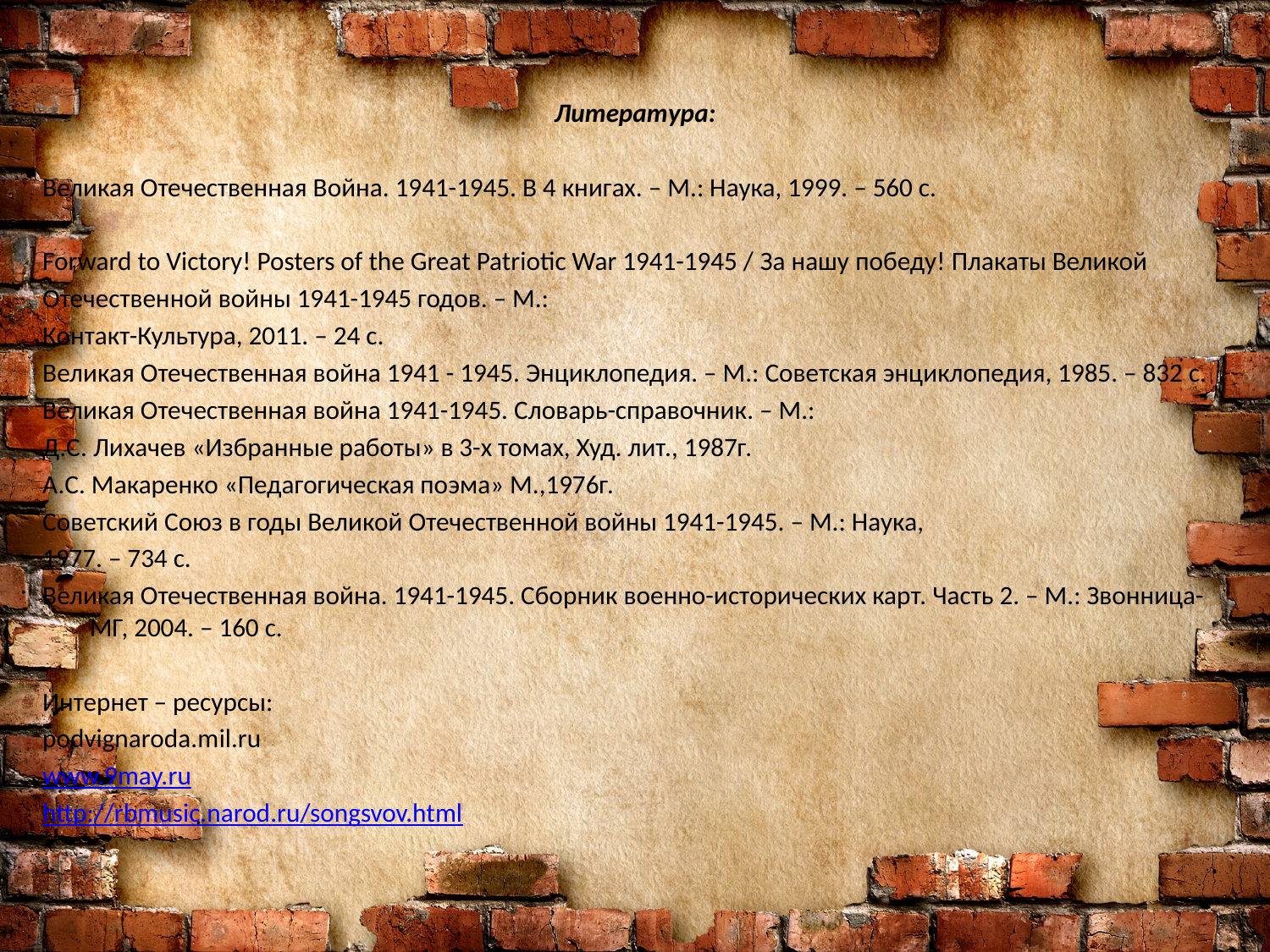

Литература:

Великая Отечественная Война. 1941-1945. В 4 книгах. – М.: Наука, 1999. – 560 с.

Forward to Victory! Posters of the Great Patriotic War 1941-1945 / За нашу победу! Плакаты Великой
Отечественной войны 1941-1945 годов. – М.:
Контакт-Культура, 2011. – 24 с.
Великая Отечественная война 1941 - 1945. Энциклопедия. – М.: Советская энциклопедия, 1985. – 832 с.
Великая Отечественная война 1941-1945. Словарь-справочник. – М.:
Д.С. Лихачев «Избранные работы» в 3-х томах, Худ. лит., 1987г.
А.С. Макаренко «Педагогическая поэма» М.,1976г.
Советский Союз в годы Великой Отечественной войны 1941-1945. – М.: Наука,
1977. – 734 с.
Великая Отечественная война. 1941-1945. Сборник военно-исторических карт. Часть 2. – М.: Звонница-МГ, 2004. – 160 с.

Интернет – ресурсы:
podvignaroda.mil.ru
www.9may.ru
http://rbmusic.narod.ru/songsvov.html